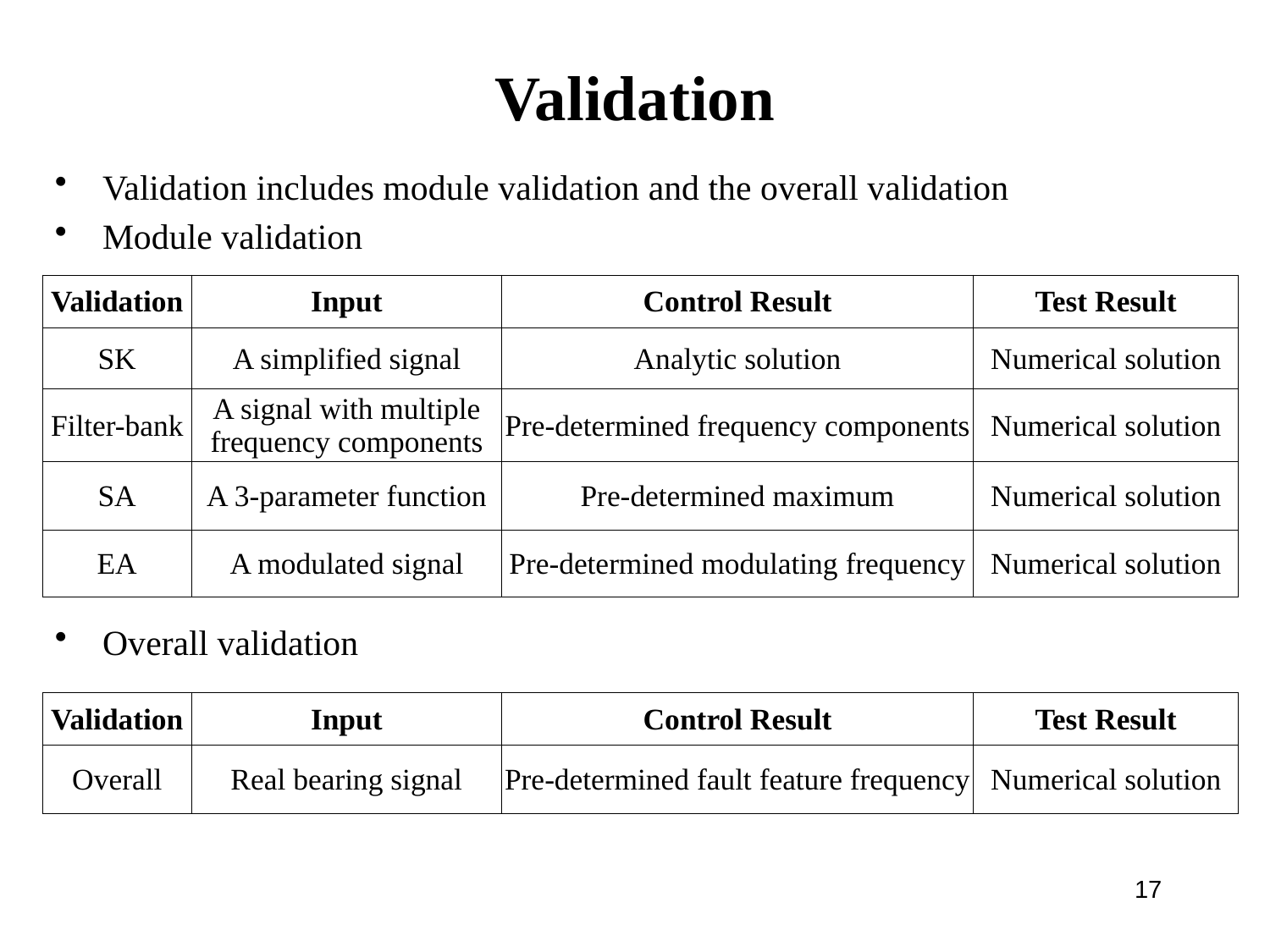

# Validation
Validation includes module validation and the overall validation
Module validation

| Validation | Input | Control Result | Test Result |
| --- | --- | --- | --- |
| SK | A simplified signal | Analytic solution | Numerical solution |
| Filter-bank | A signal with multiple frequency components | Pre-determined frequency components | Numerical solution |
| SA | A 3-parameter function | Pre-determined maximum | Numerical solution |
| EA | A modulated signal | Pre-determined modulating frequency | Numerical solution |
Overall validation
| Validation | Input | Control Result | Test Result |
| --- | --- | --- | --- |
| Overall | Real bearing signal | Pre-determined fault feature frequency | Numerical solution |
17